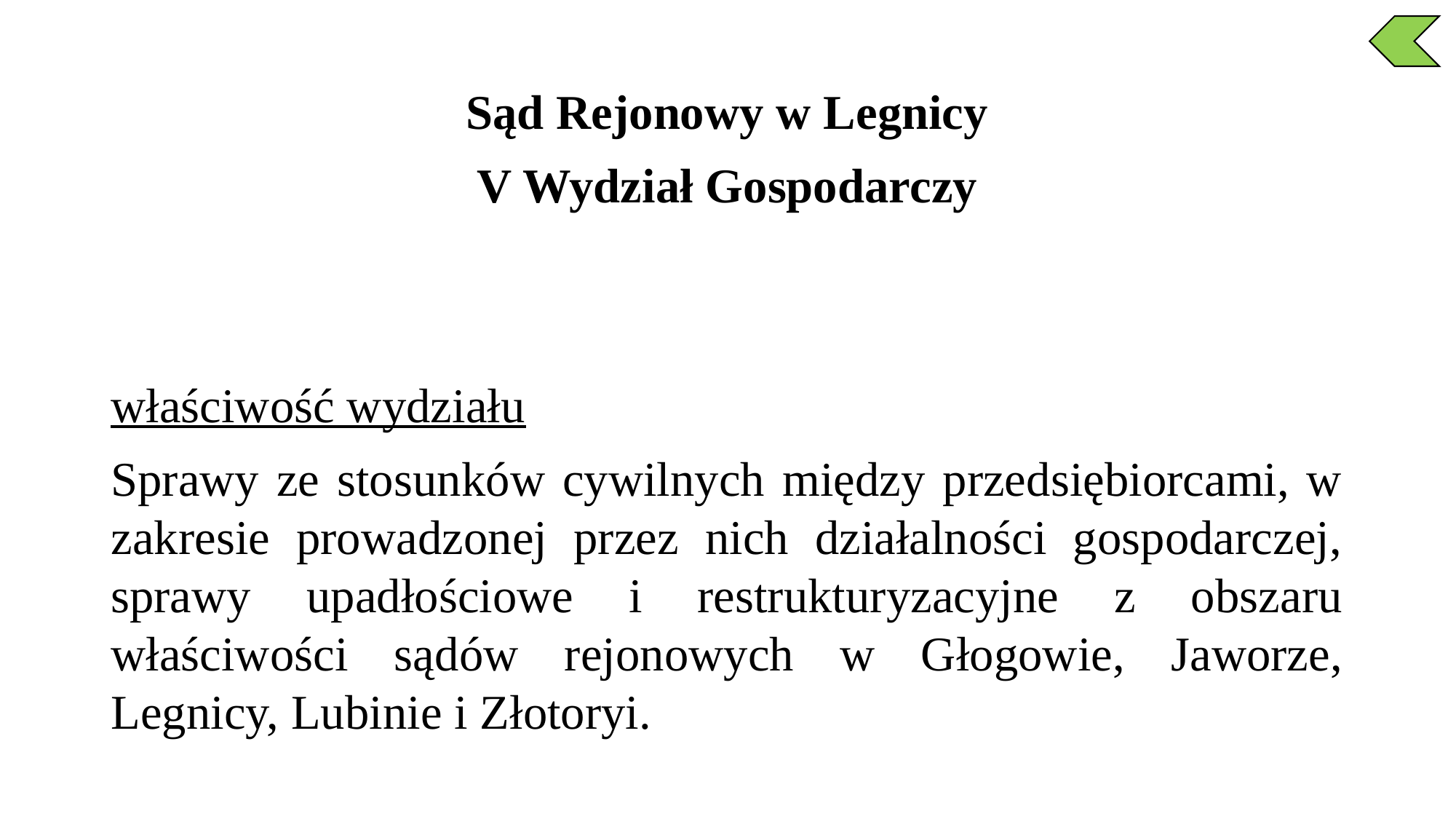

Sąd Rejonowy w Legnicy
V Wydział Gospodarczy

właściwość wydziału
Sprawy ze stosunków cywilnych między przedsiębiorcami, w zakresie prowadzonej przez nich działalności gospodarczej, sprawy upadłościowe i restrukturyzacyjne z obszaru właściwości sądów rejonowych w Głogowie, Jaworze, Legnicy, Lubinie i Złotoryi.